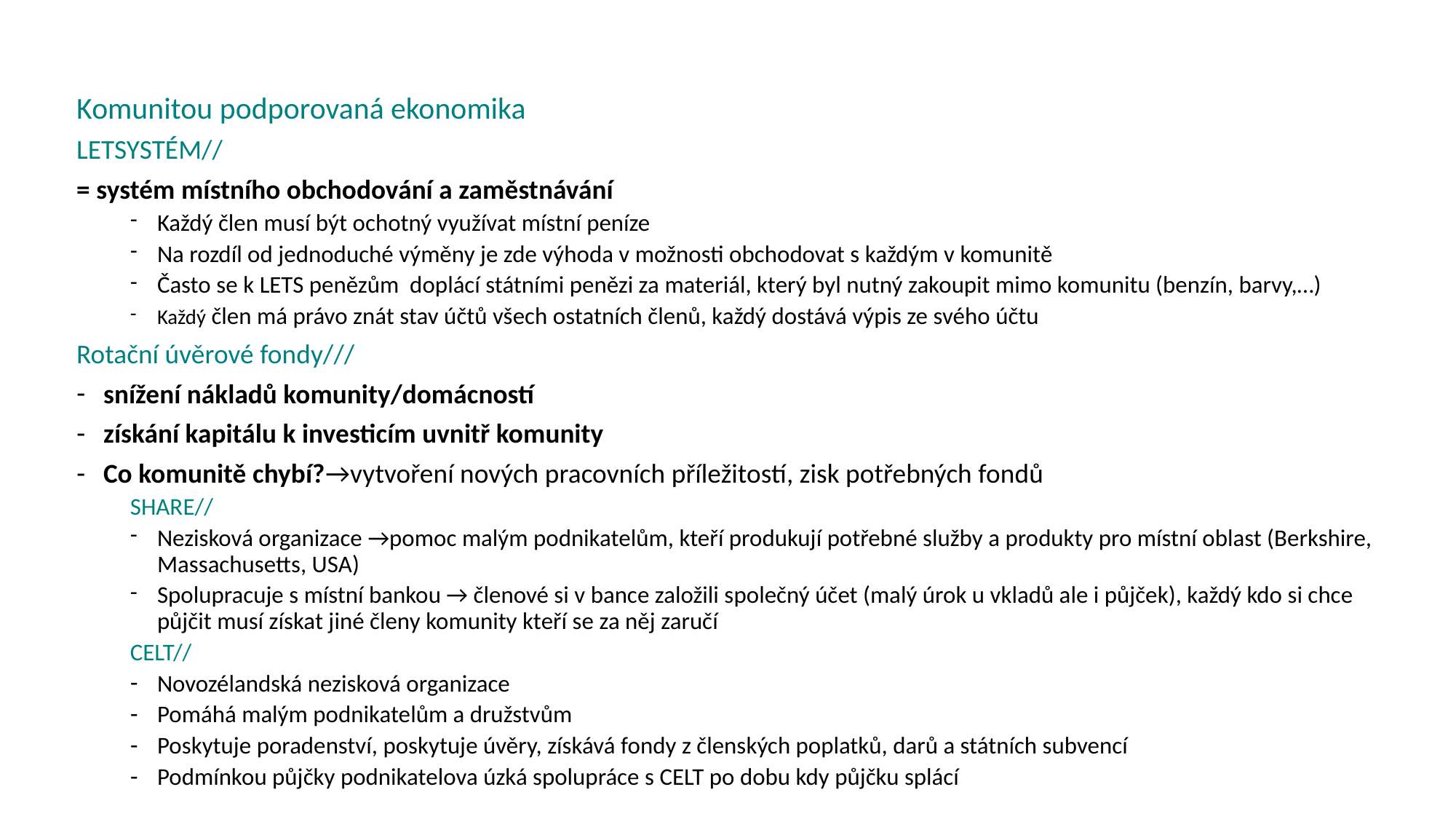

Komunitou podporovaná ekonomika
LETSYSTÉM//
= systém místního obchodování a zaměstnávání
Každý člen musí být ochotný využívat místní peníze
Na rozdíl od jednoduché výměny je zde výhoda v možnosti obchodovat s každým v komunitě
Často se k LETS penězům  doplácí státními penězi za materiál, který byl nutný zakoupit mimo komunitu (benzín, barvy,…)
Každý člen má právo znát stav účtů všech ostatních členů, každý dostává výpis ze svého účtu
Rotační úvěrové fondy///
snížení nákladů komunity/domácností
získání kapitálu k investicím uvnitř komunity
Co komunitě chybí?→vytvoření nových pracovních příležitostí, zisk potřebných fondů
SHARE//
Nezisková organizace →pomoc malým podnikatelům, kteří produkují potřebné služby a produkty pro místní oblast (Berkshire, Massachusetts, USA)
Spolupracuje s místní bankou → členové si v bance založili společný účet (malý úrok u vkladů ale i půjček), každý kdo si chce půjčit musí získat jiné členy komunity kteří se za něj zaručí
CELT//
Novozélandská nezisková organizace
Pomáhá malým podnikatelům a družstvům
Poskytuje poradenství, poskytuje úvěry, získává fondy z členských poplatků, darů a státních subvencí
Podmínkou půjčky podnikatelova úzká spolupráce s CELT po dobu kdy půjčku splácí